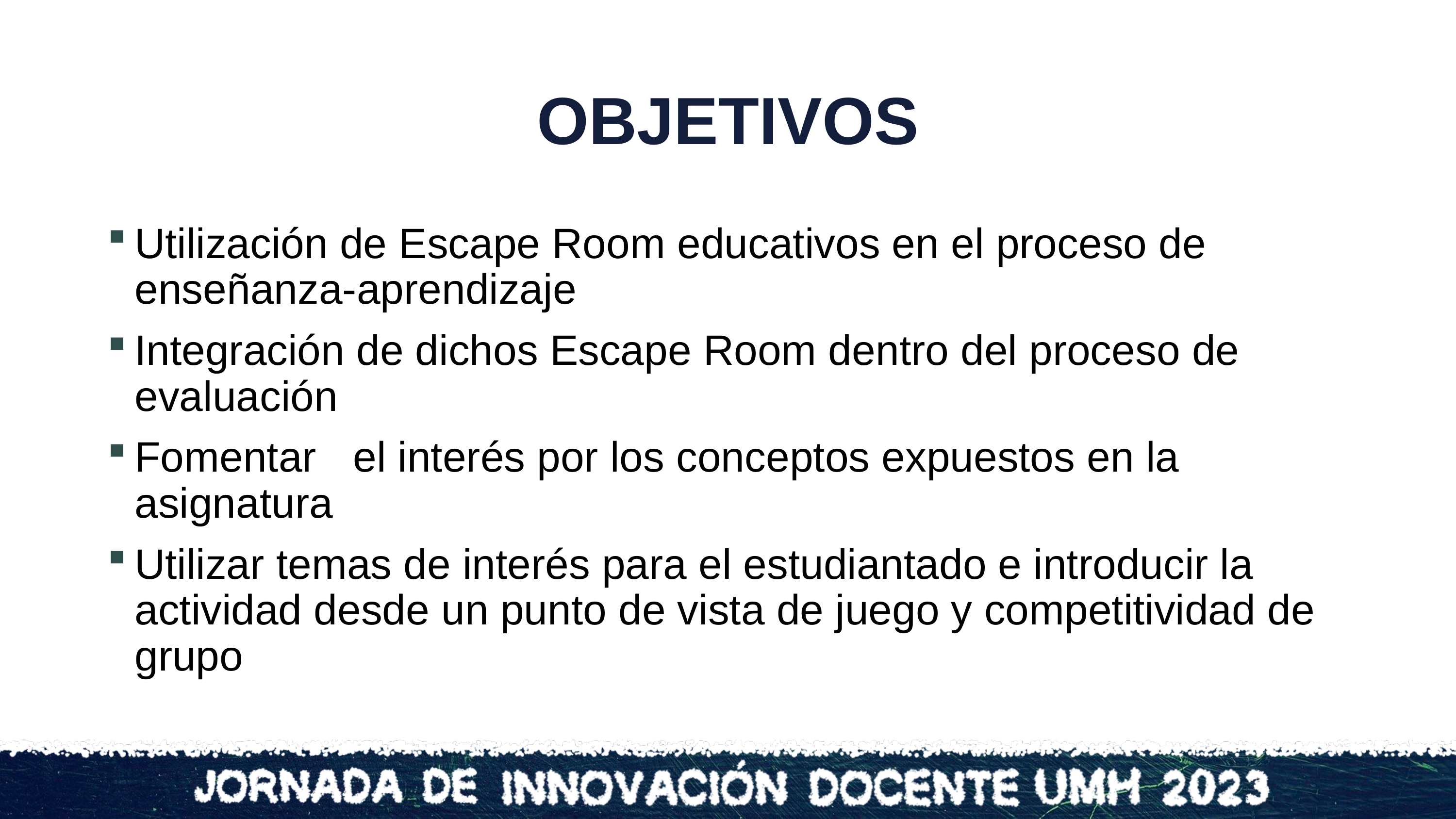

# OBJETIVOS
Utilización de Escape Room educativos en el proceso de enseñanza-aprendizaje
Integración de dichos Escape Room dentro del proceso de evaluación
Fomentar	el interés por los conceptos expuestos en la asignatura
Utilizar temas de interés para el estudiantado e introducir la actividad desde un punto de vista de juego y competitividad de grupo